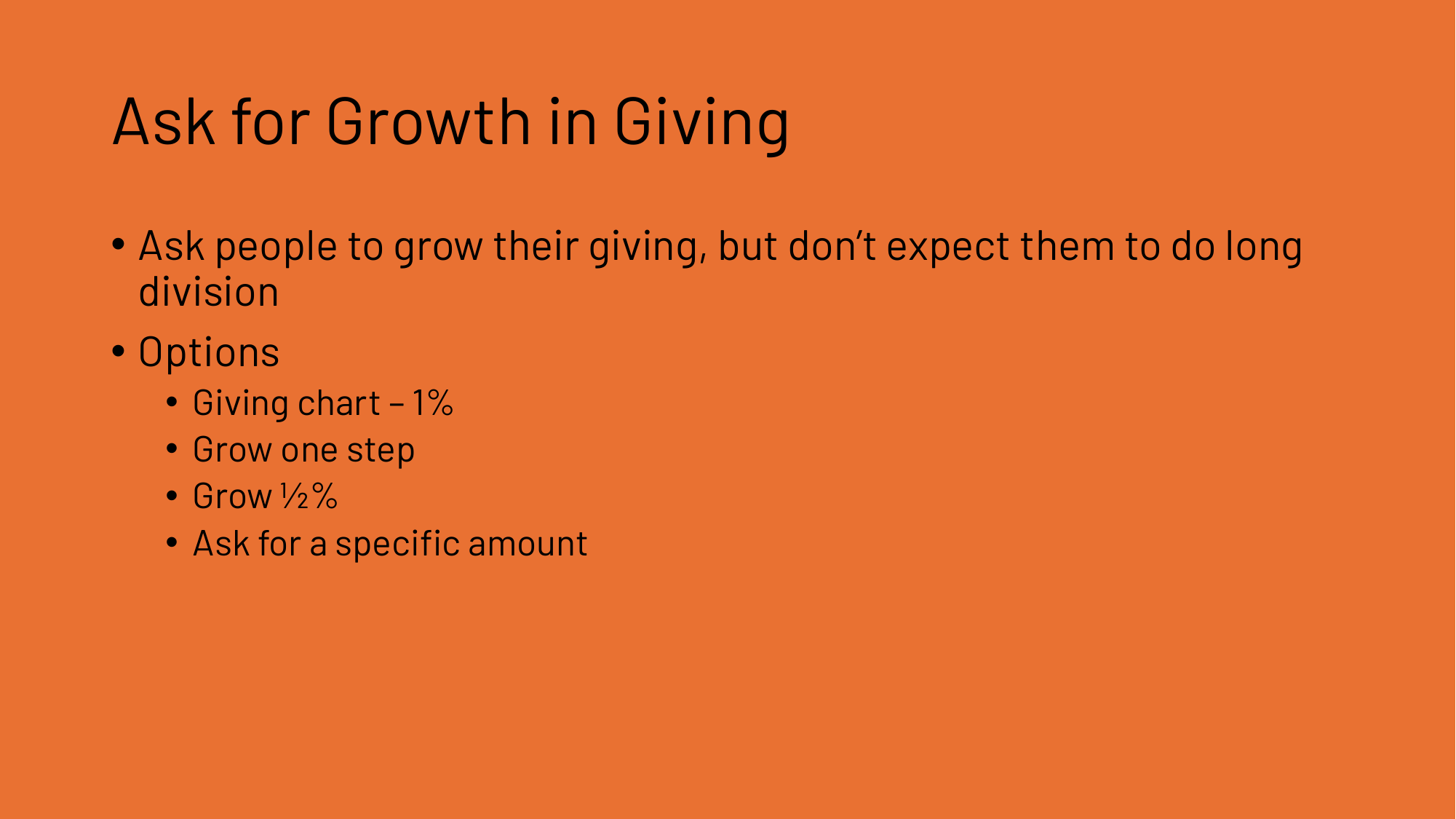

# Ask for Growth in Giving
Ask people to grow their giving, but don’t expect them to do long division
Options
Giving chart – 1%
Grow one step
Grow ½%
Ask for a specific amount